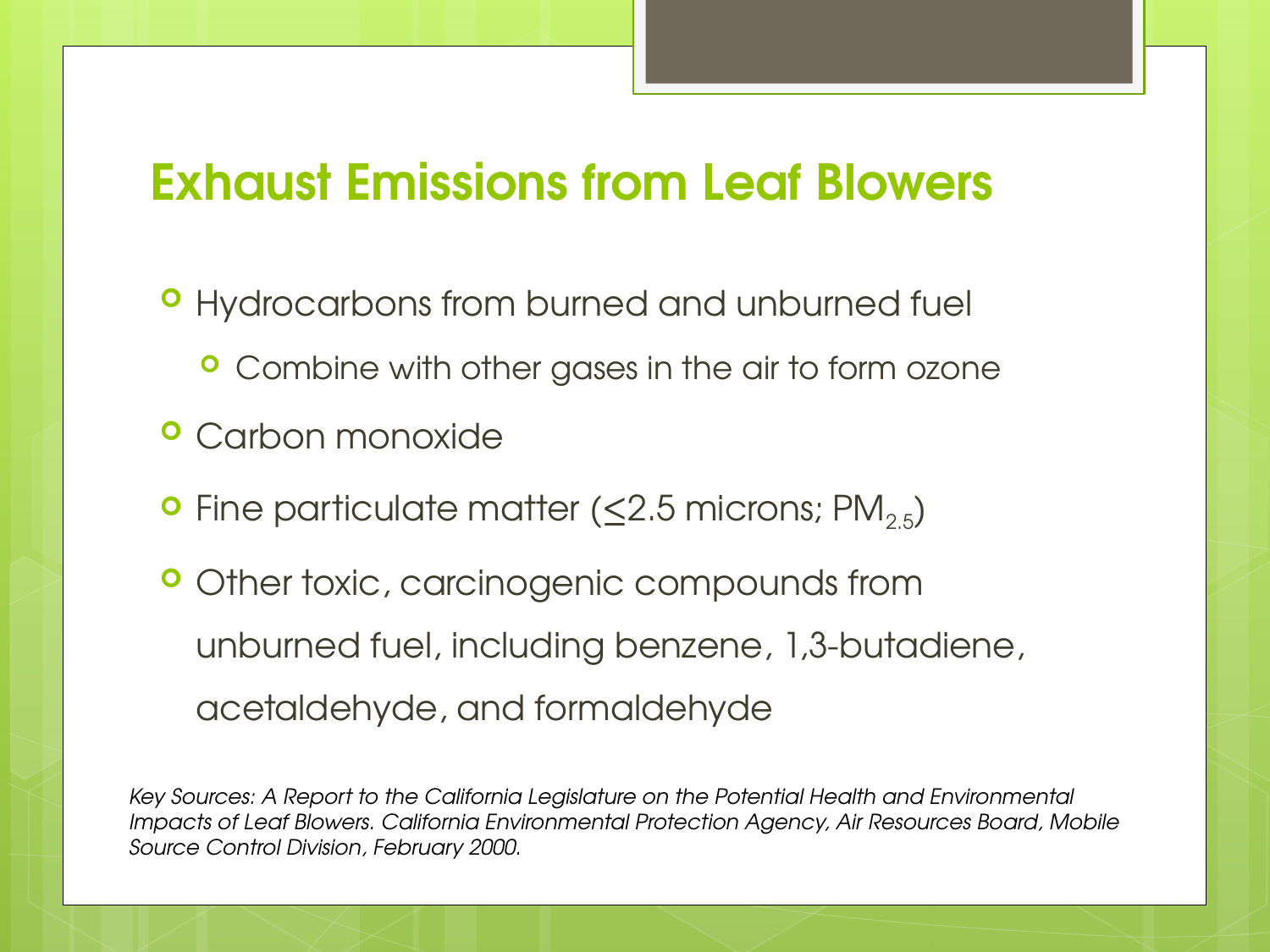

# Exhaust Emissions from Leaf Blowers
Hydrocarbons from burned and unburned fuel
Combine with other gases in the air to form ozone
Carbon monoxide
Fine particulate matter (≤2.5 microns; PM2.5)
Other toxic, carcinogenic compounds from unburned fuel, including benzene, 1,3-butadiene, acetaldehyde, and formaldehyde
Key Sources: A Report to the California Legislature on the Potential Health and Environmental Impacts of Leaf Blowers. California Environmental Protection Agency, Air Resources Board, Mobile Source Control Division, February 2000.